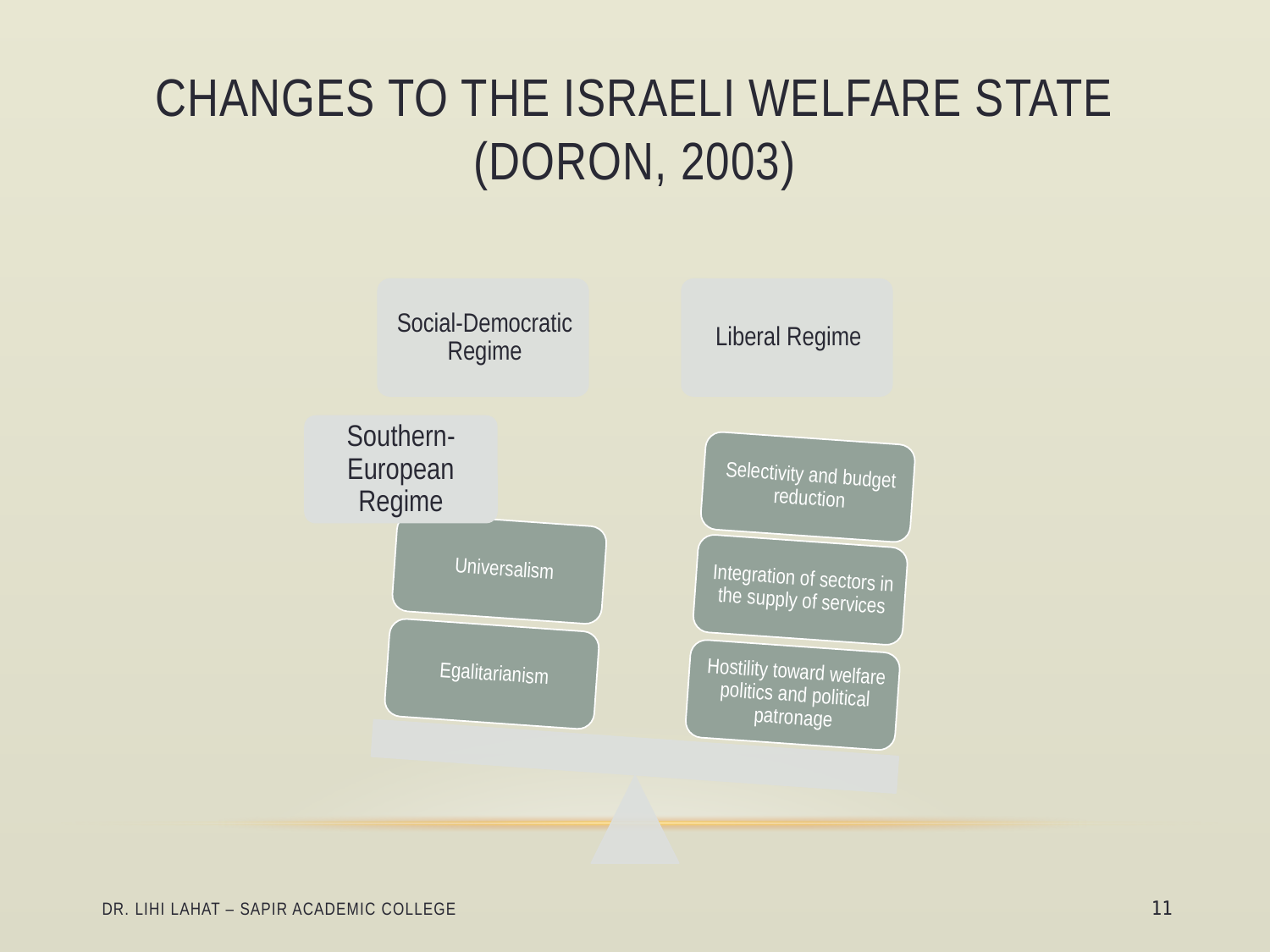

# Changes to the Israeli Welfare State (Doron, 2003)
Social-Democratic Regime
Liberal Regime
Hostility toward welfare politics and political patronage
Integration of sectors in the supply of services
Selectivity and budget reduction
Egalitarianism
Universalism

Southern-European Regime

Dr. Lihi Lahat – Sapir Academic College
11